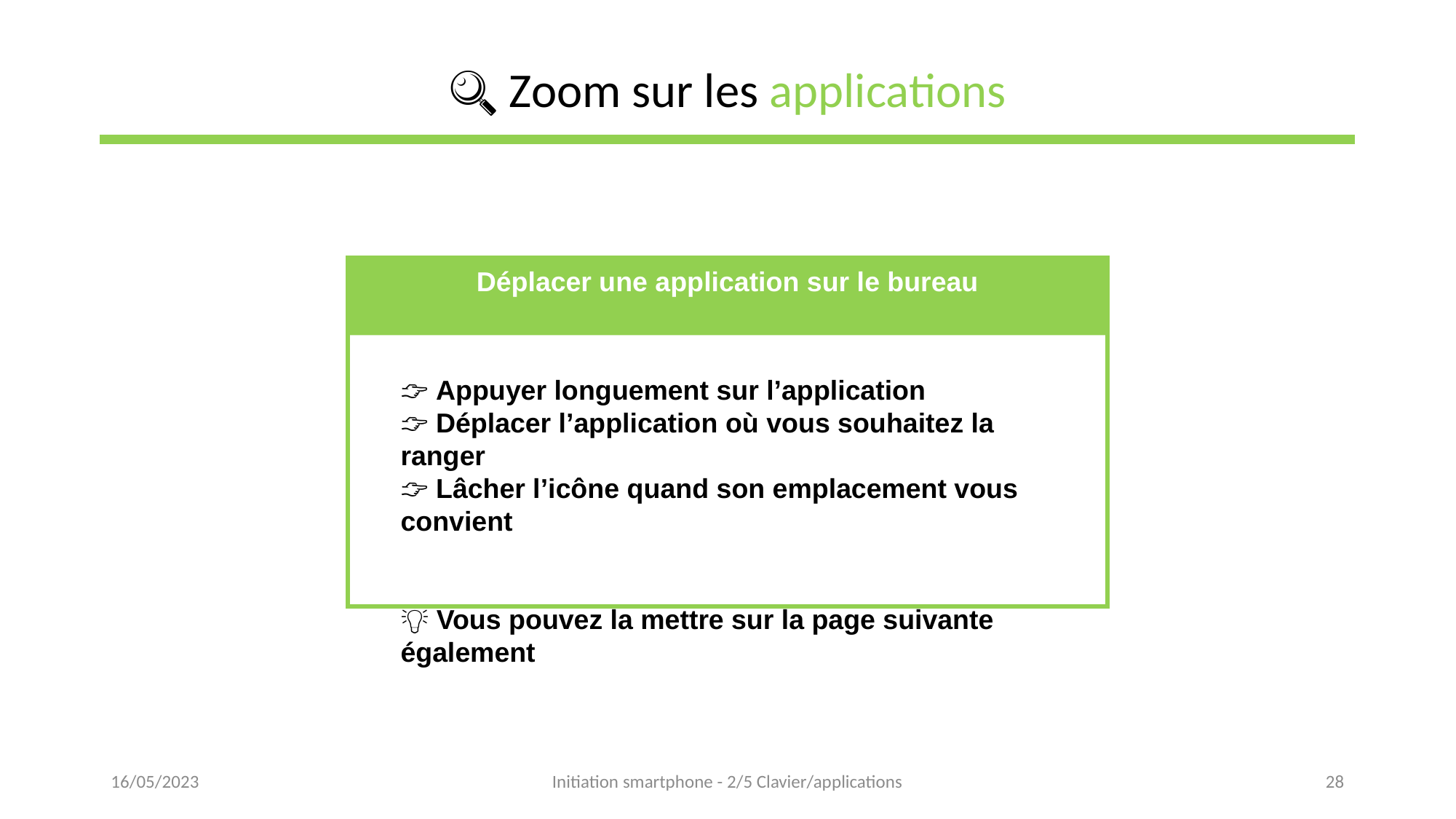

# 🔍 Zoom sur les applications

Déplacer une application sur le bureau

👉 Appuyer longuement sur l’application
👉 Déplacer l’application où vous souhaitez la ranger
👉 Lâcher l’icône quand son emplacement vous convient

💡 Vous pouvez la mettre sur la page suivante également

16/05/2023
Initiation smartphone - 2/5 Clavier/applications
28